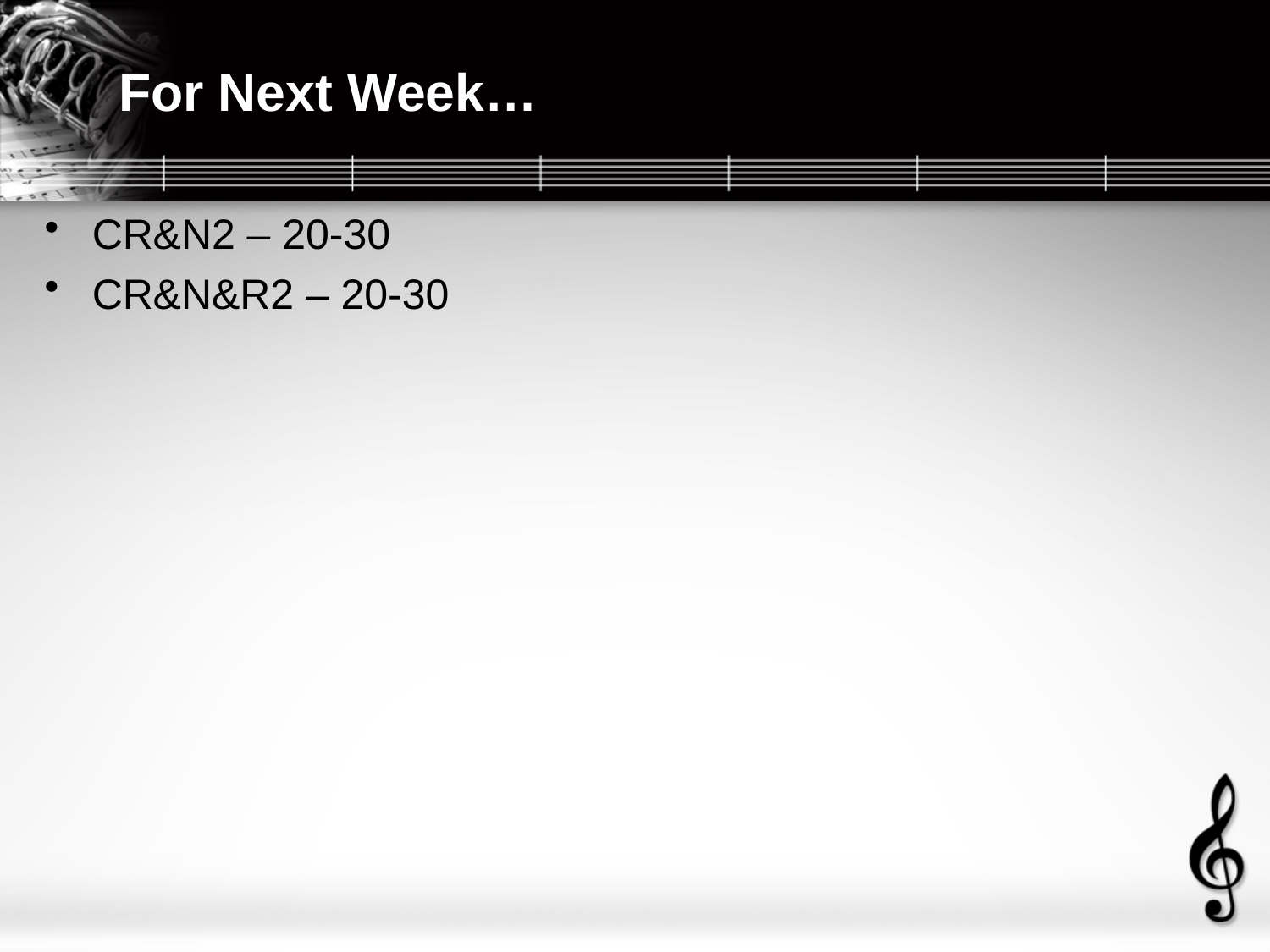

# For Next Week…
CR&N2 – 20-30
CR&N&R2 – 20-30